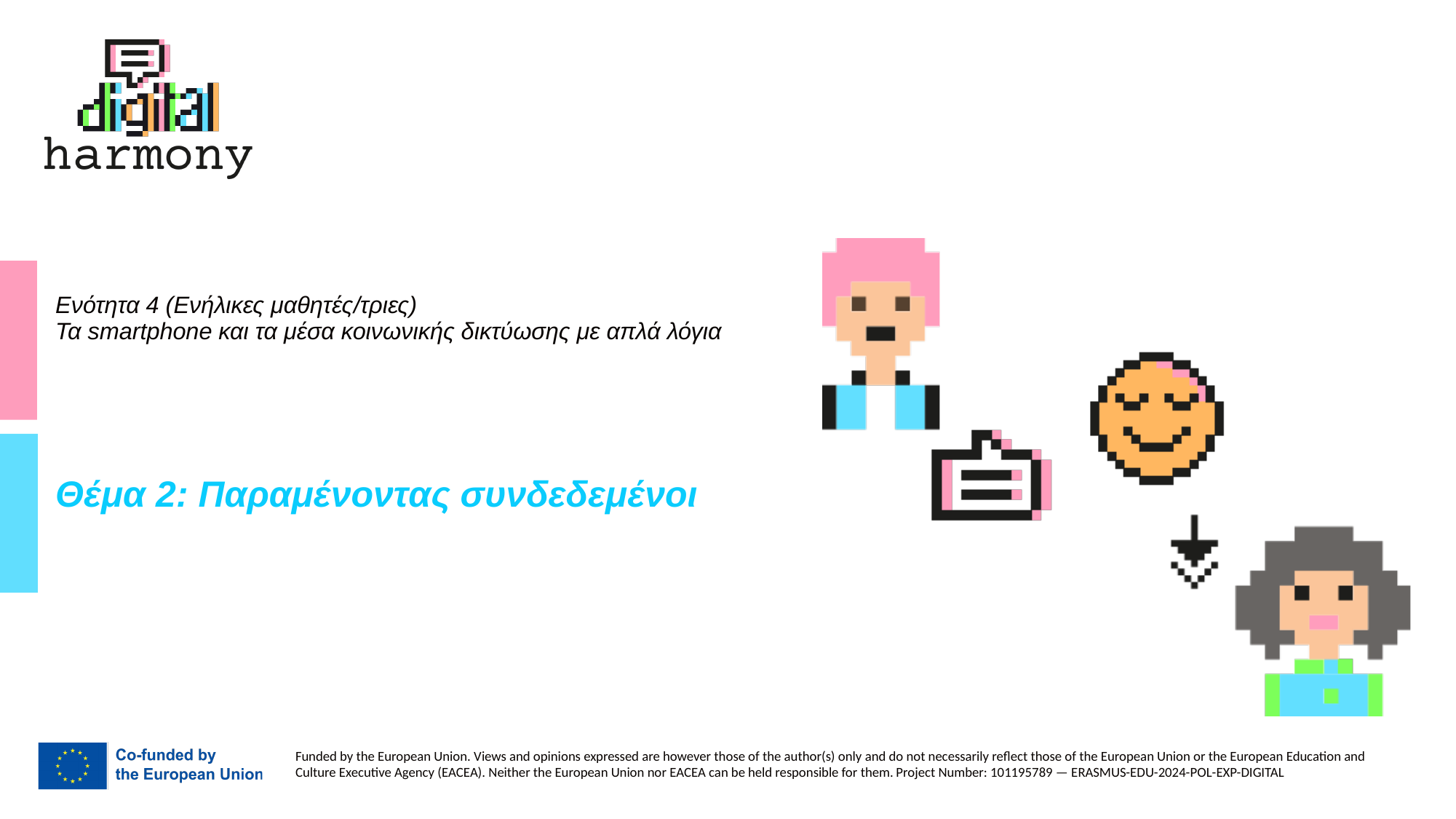

# Ενότητα 4 (Ενήλικες μαθητές/τριες) Τα smartphone και τα μέσα κοινωνικής δικτύωσης με απλά λόγια
Θέμα 2: Παραμένοντας συνδεδεμένοι